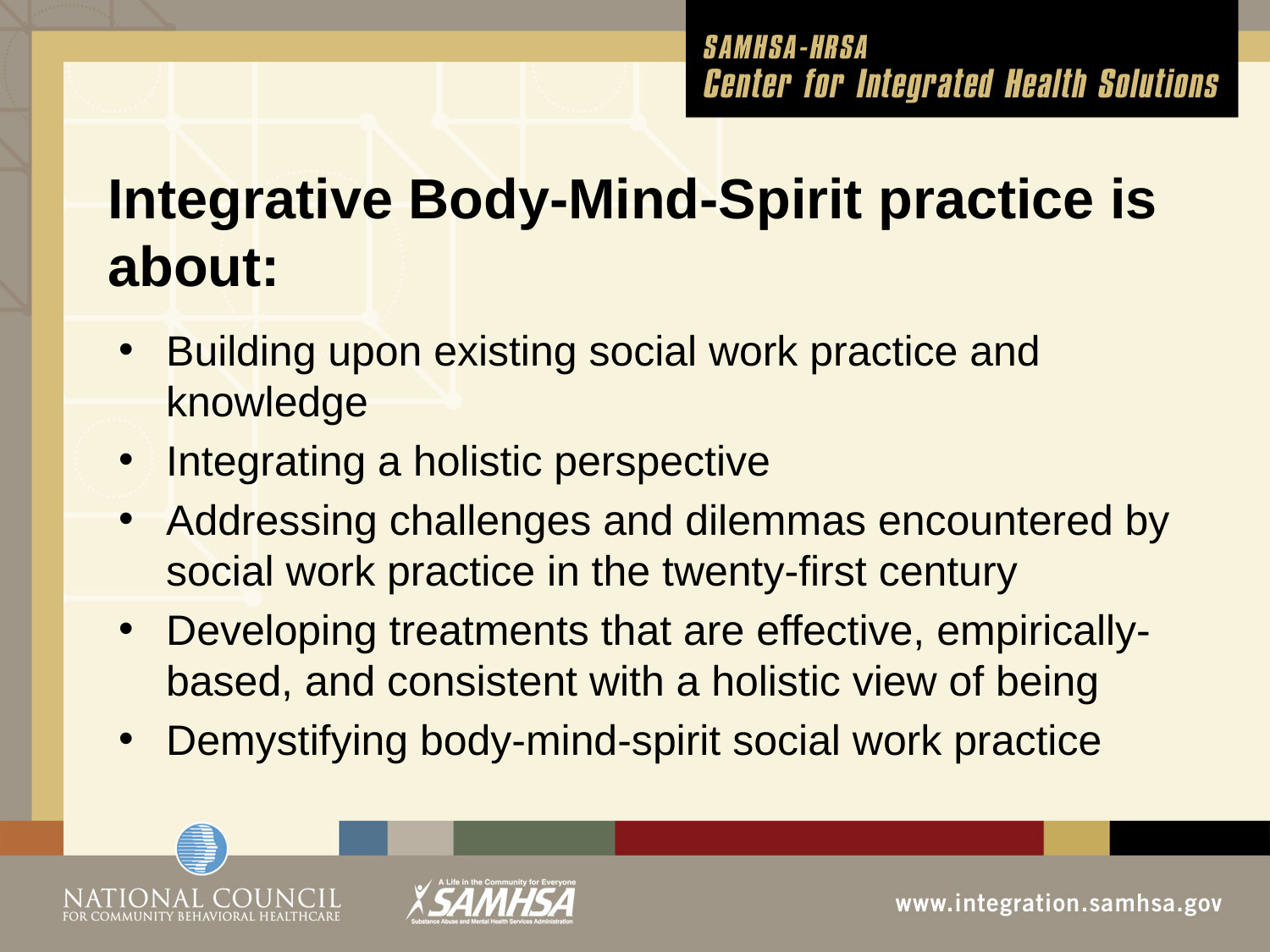

# Integrative Body-Mind-Spirit practice is about:
Building upon existing social work practice and knowledge
Integrating a holistic perspective
Addressing challenges and dilemmas encountered by social work practice in the twenty-first century
Developing treatments that are effective, empirically-based, and consistent with a holistic view of being
Demystifying body-mind-spirit social work practice